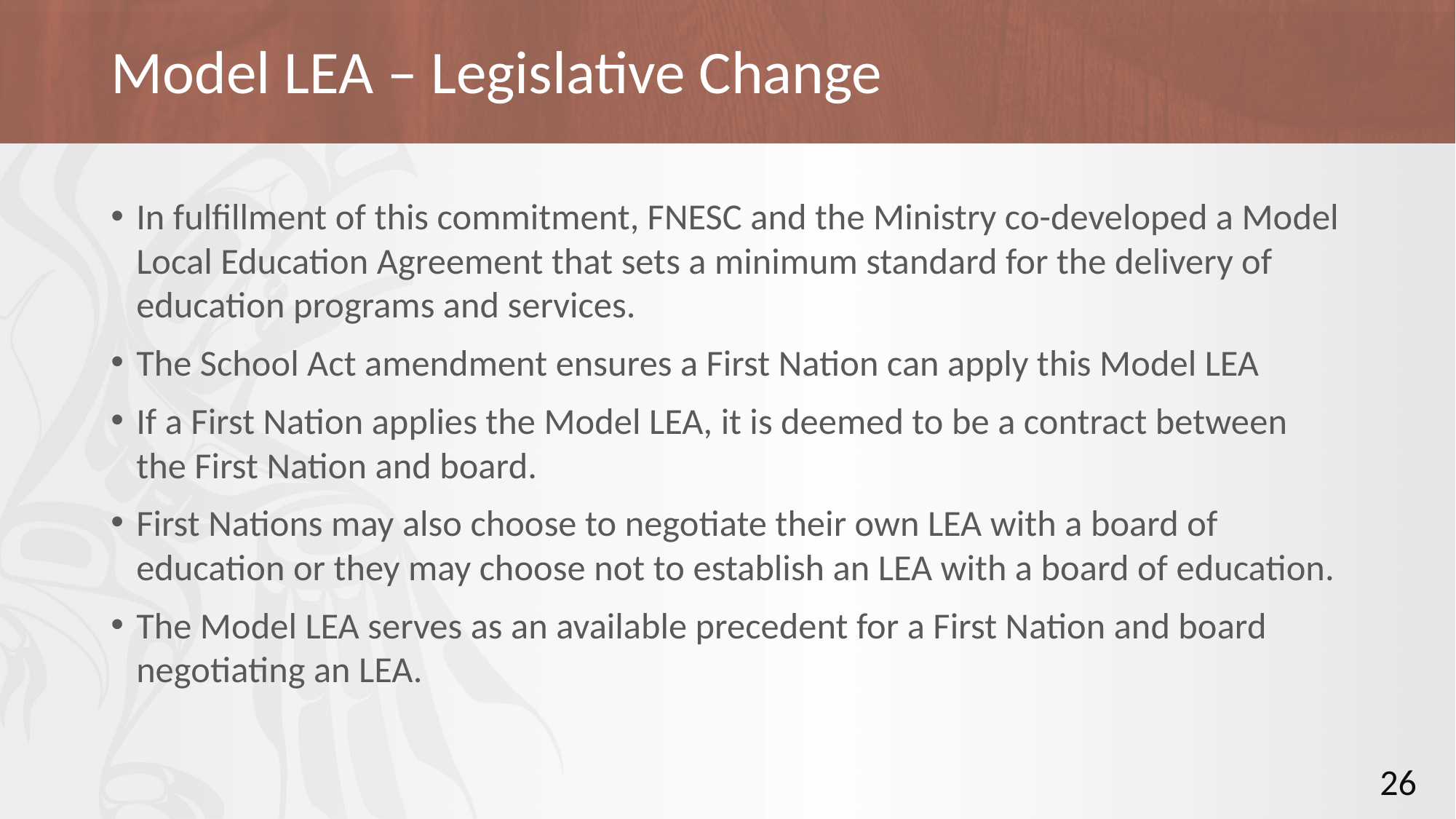

# Model LEA – Legislative Change
In fulfillment of this commitment, FNESC and the Ministry co-developed a Model Local Education Agreement that sets a minimum standard for the delivery of education programs and services.
The School Act amendment ensures a First Nation can apply this Model LEA
If a First Nation applies the Model LEA, it is deemed to be a contract between the First Nation and board. ​
First Nations may also choose to negotiate their own LEA with a board of education or they may choose not to establish an LEA with a board of education.​
The Model LEA serves as an available precedent for a First Nation and board negotiating an LEA. ​

26